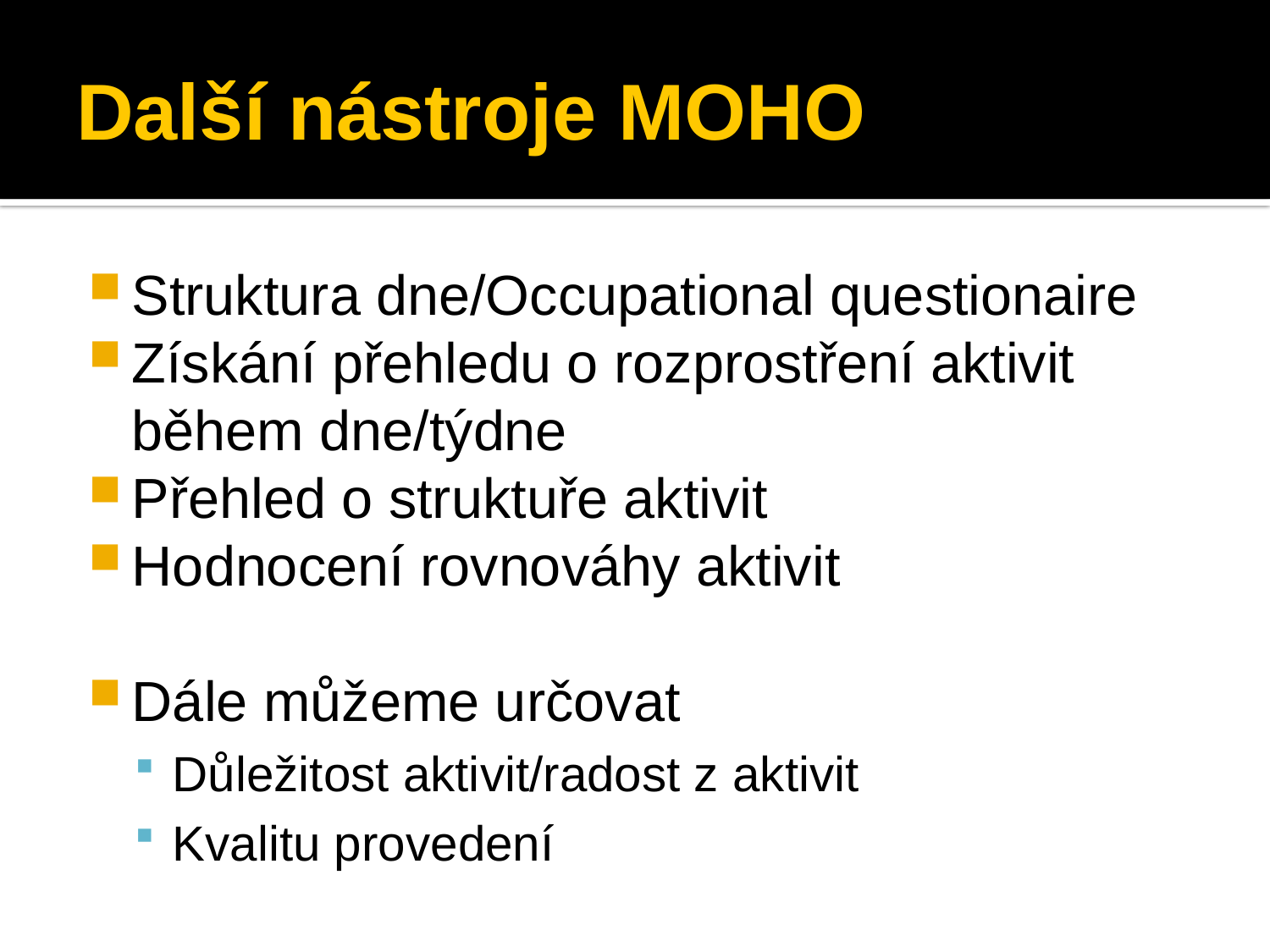

# Další nástroje MOHO
Struktura dne/Occupational questionaire
Získání přehledu o rozprostření aktivit během dne/týdne
Přehled o struktuře aktivit
Hodnocení rovnováhy aktivit

Dále můžeme určovat
Důležitost aktivit/radost z aktivit
Kvalitu provedení